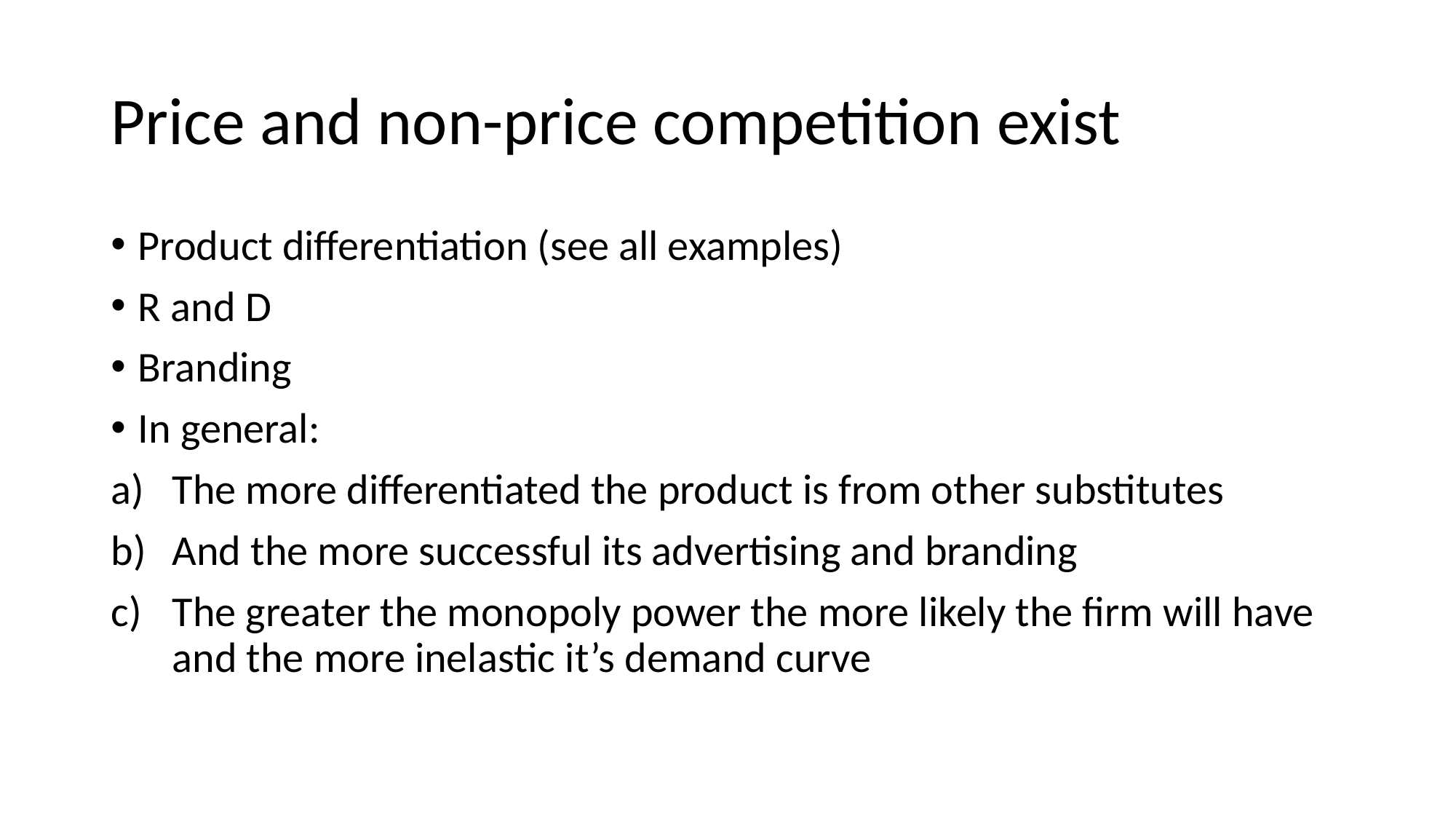

# Price and non-price competition exist
Product differentiation (see all examples)
R and D
Branding
In general:
The more differentiated the product is from other substitutes
And the more successful its advertising and branding
The greater the monopoly power the more likely the firm will have and the more inelastic it’s demand curve